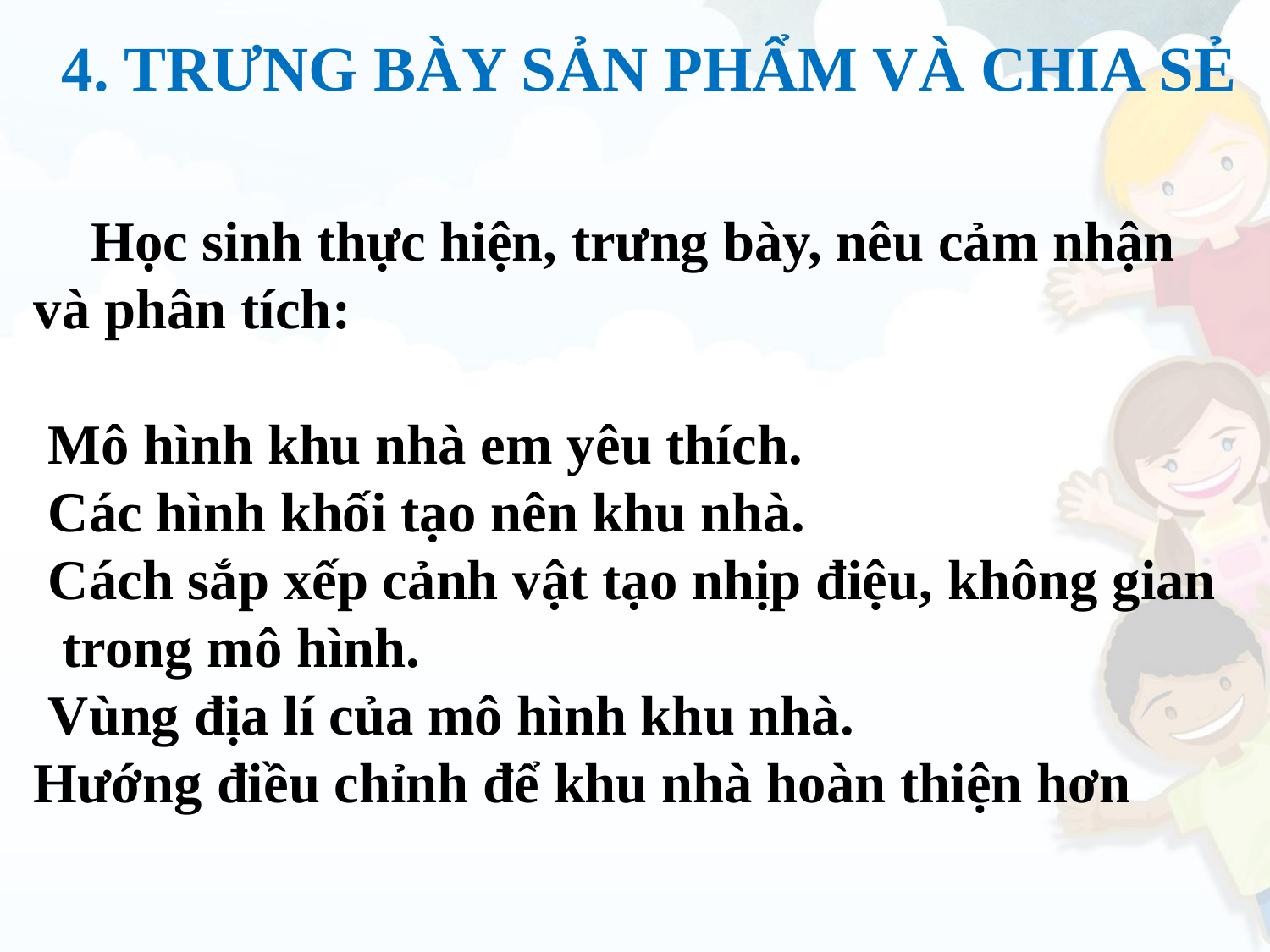

4. Trưng bày sản phẩm và chia sẻ

    Học sinh thực hiện, trưng bày, nêu cảm nhận và phân tích:

 Mô hình khu nhà em yêu thích.
 Các hình khối tạo nên khu nhà.
 Cách sắp xếp cảnh vật tạo nhịp điệu, không gian    trong mô hình.
 Vùng địa lí của mô hình khu nhà.
Hướng điều chỉnh để khu nhà hoàn thiện hơn